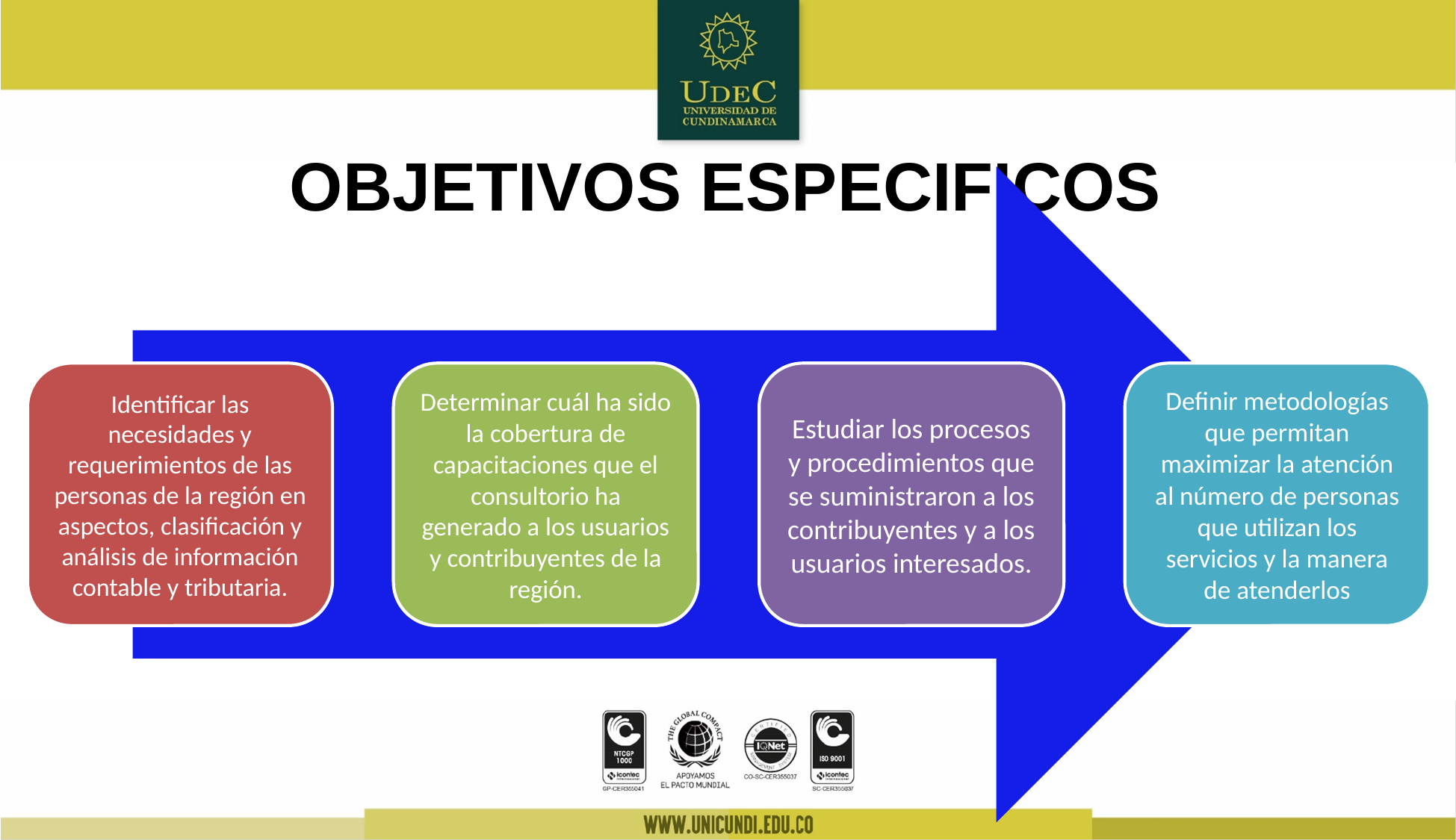

OBJETIVOS ESPECIFICOS
Identificar las necesidades y requerimientos de las personas de la región en aspectos, clasificación y análisis de información contable y tributaria.
Determinar cuál ha sido la cobertura de capacitaciones que el consultorio ha generado a los usuarios y contribuyentes de la región.
Estudiar los procesos y procedimientos que se suministraron a los contribuyentes y a los usuarios interesados.
Definir metodologías que permitan maximizar la atención al número de personas que utilizan los servicios y la manera de atenderlos